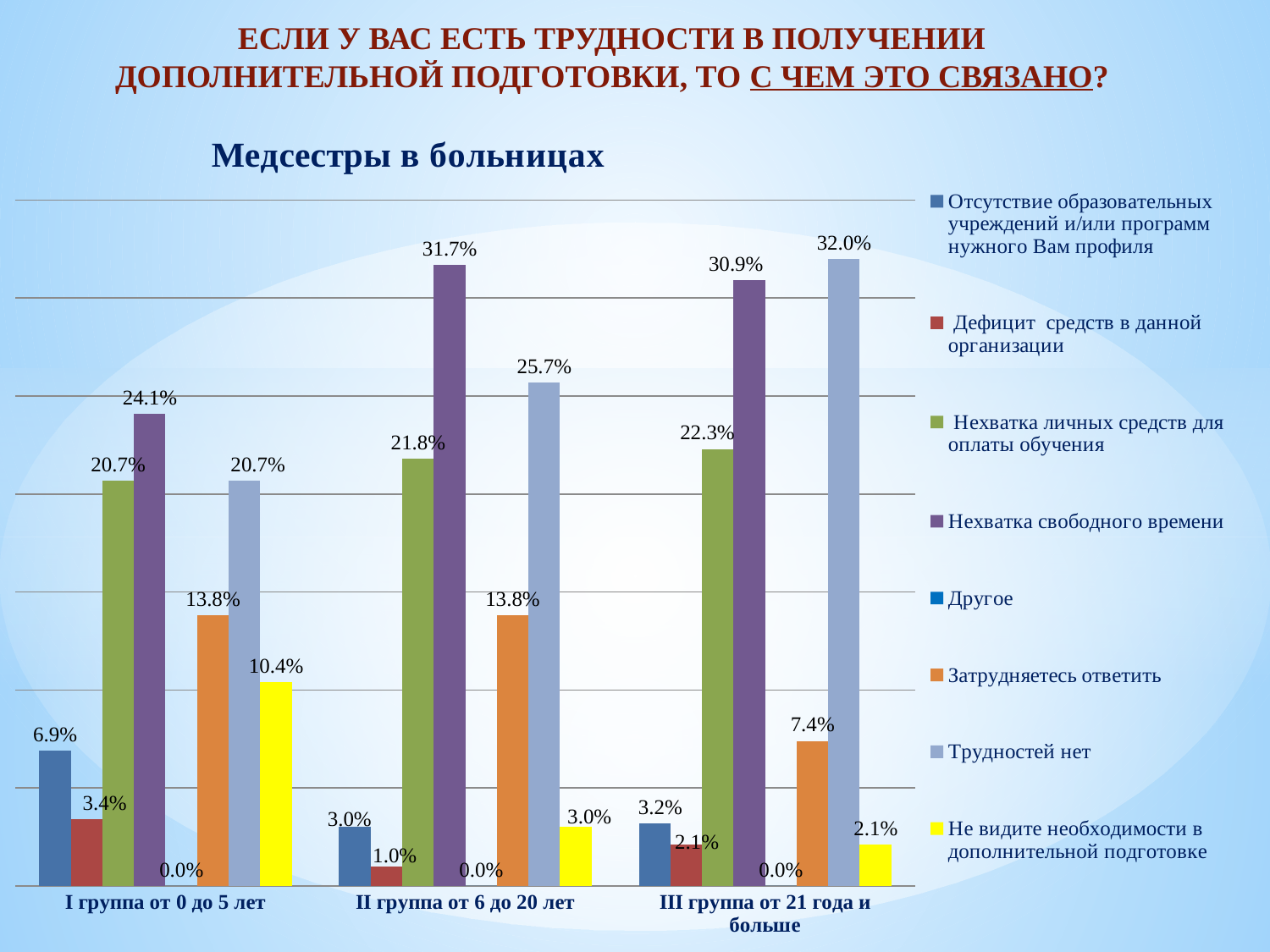

ЕСЛИ У ВАС ЕСТЬ ТРУДНОСТИ В ПОЛУЧЕНИИ ДОПОЛНИТЕЛЬНОЙ ПОДГОТОВКИ, ТО С ЧЕМ ЭТО СВЯЗАНО?

### Chart: Медсестры в больницах

| Category | Отсутствие образовательных учреждений и/или программ нужного Вам профиля |  Дефицит  средств в данной организации  |  Нехватка личных средств для оплаты обучения | Нехватка свободного времени  | Другое | Затрудняетесь ответить | Трудностей нет  | Не видите необходимости в дополнительной подготовке |
|---|---|---|---|---|---|---|---|---|
| I группа от 0 до 5 лет | 0.06900000000000002 | 0.034 | 0.20700000000000002 | 0.24100000000000002 | 0.0 | 0.138 | 0.20700000000000002 | 0.10400000000000001 |
| II группа от 6 до 20 лет | 0.030000000000000002 | 0.010000000000000002 | 0.21800000000000003 | 0.31700000000000006 | 0.0 | 0.138 | 0.257 | 0.030000000000000002 |
| III группа от 21 года и больше | 0.03200000000000001 | 0.021000000000000005 | 0.223 | 0.30900000000000005 | 0.0 | 0.074 | 0.32000000000000006 | 0.021000000000000005 |